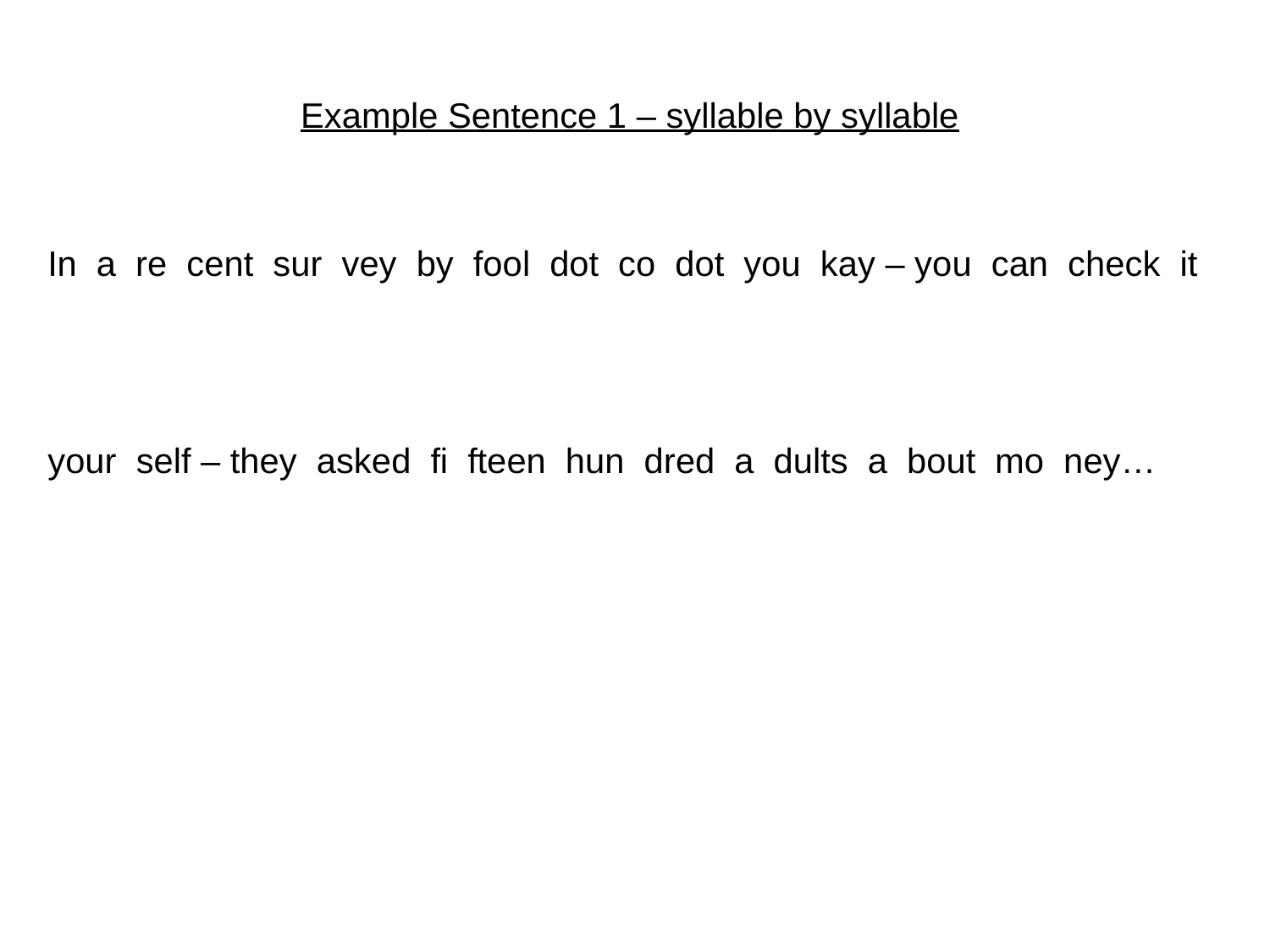

Example Sentence 1 – syllable by syllable

In  a  re  cent  sur  vey  by  fool  dot  co  dot  you  kay – you  can  check  it

your  self – they  asked  fi  fteen  hun  dred  a  dults  a  bout  mo  ney…